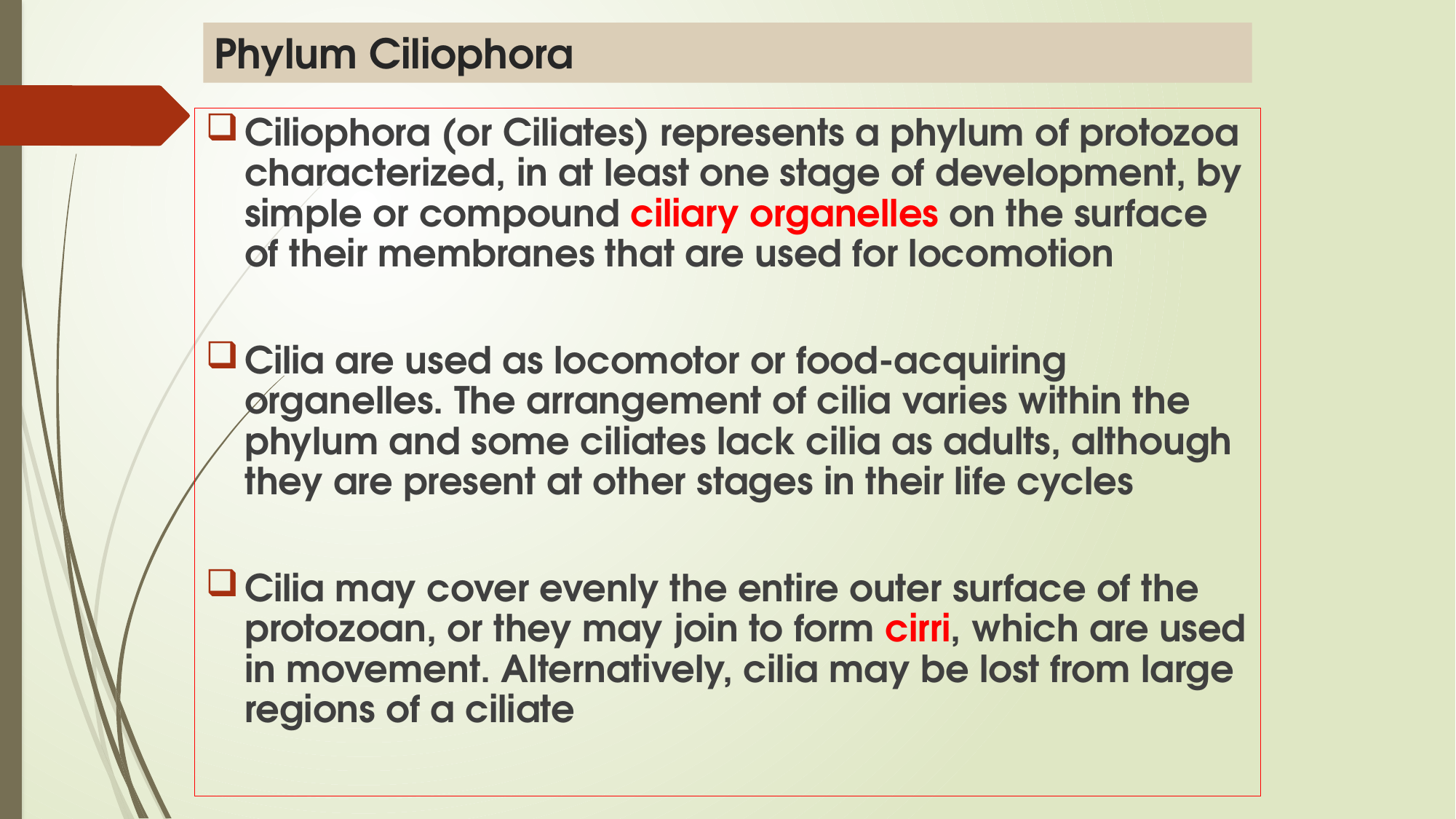

# Phylum Ciliophora
Ciliophora (or Ciliates) represents a phylum of protozoa characterized, in at least one stage of development, by simple or compound ciliary organelles on the surface of their membranes that are used for locomotion

Cilia are used as locomotor or food-acquiring organelles. The arrangement of cilia varies within the phylum and some ciliates lack cilia as adults, although they are present at other stages in their life cycles

Cilia may cover evenly the entire outer surface of the protozoan, or they may join to form cirri, which are used in movement. Alternatively, cilia may be lost from large regions of a ciliate